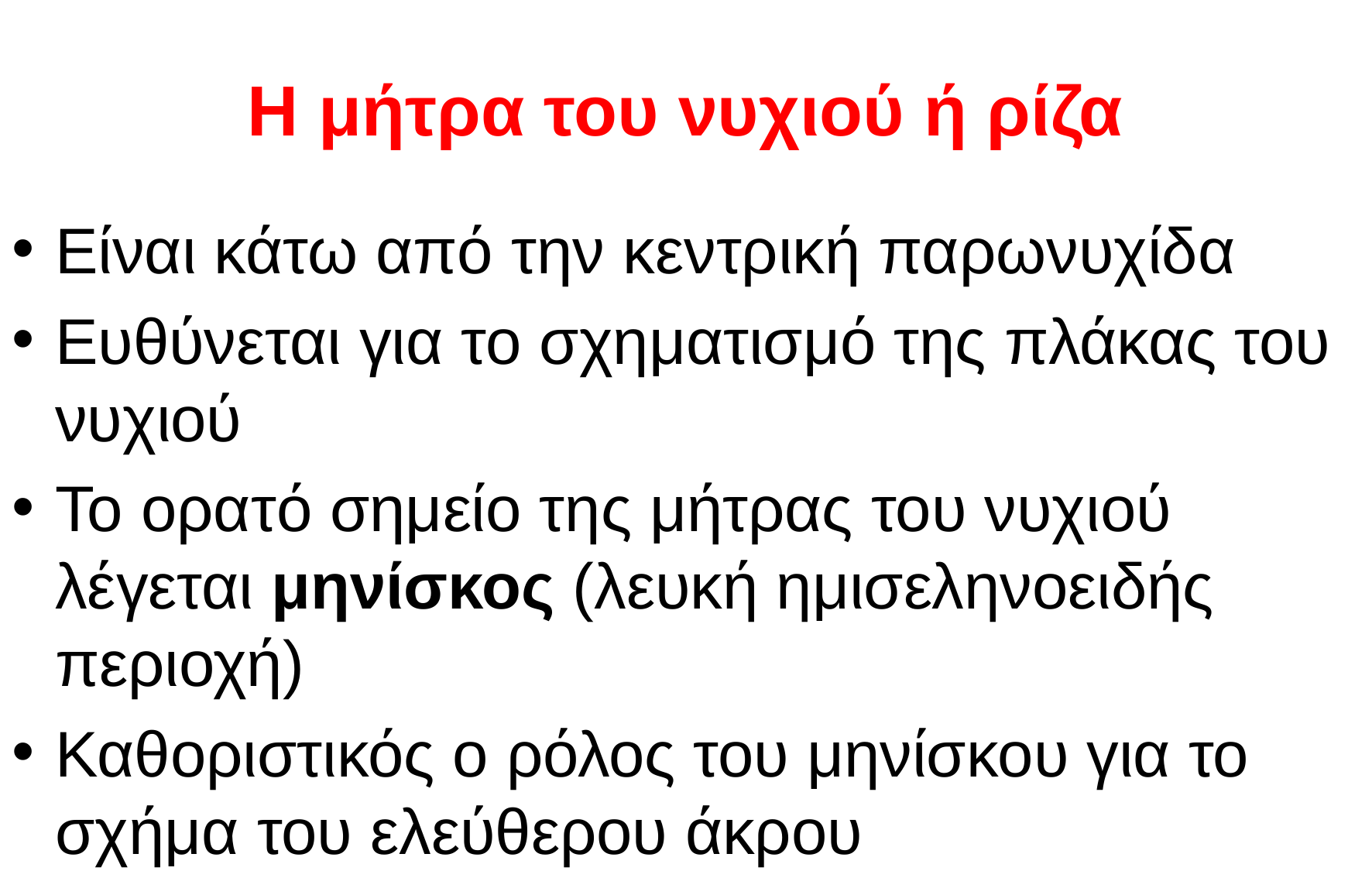

# Η μήτρα του νυχιού ή ρίζα
Είναι κάτω από την κεντρική παρωνυχίδα
Ευθύνεται για το σχηματισμό της πλάκας του νυχιού
Το ορατό σημείο της μήτρας του νυχιού λέγεται μηνίσκος (λευκή ημισεληνοειδής περιοχή)
Καθοριστικός ο ρόλος του μηνίσκου για το σχήμα του ελεύθερου άκρου